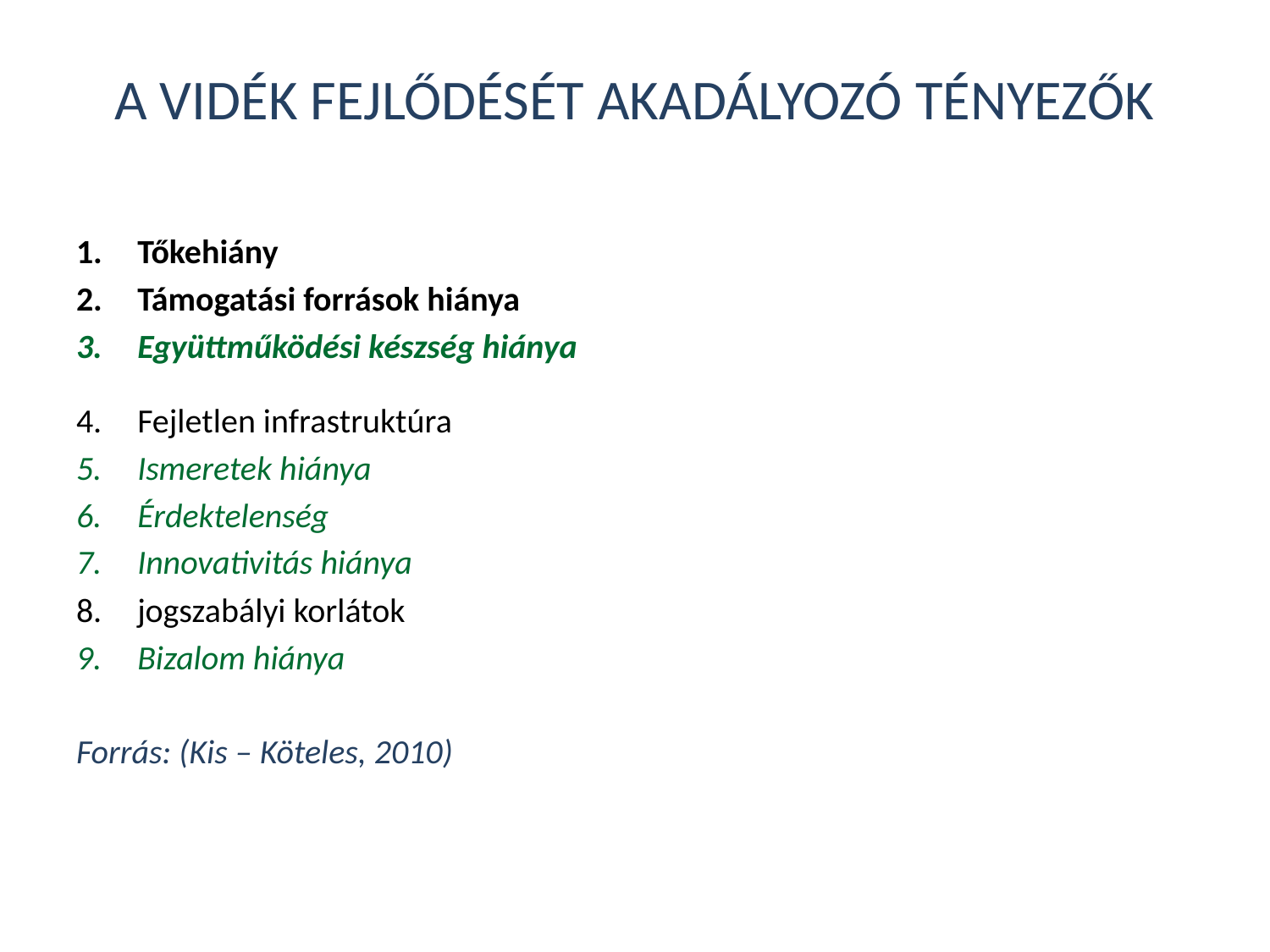

# A vidék fejlődését akadályozó tényezők

Tőkehiány
Támogatási források hiánya
Együttműködési készség hiánya

Fejletlen infrastruktúra
Ismeretek hiánya
Érdektelenség
Innovativitás hiánya
jogszabályi korlátok
Bizalom hiánya

Forrás: (Kis – Köteles, 2010)